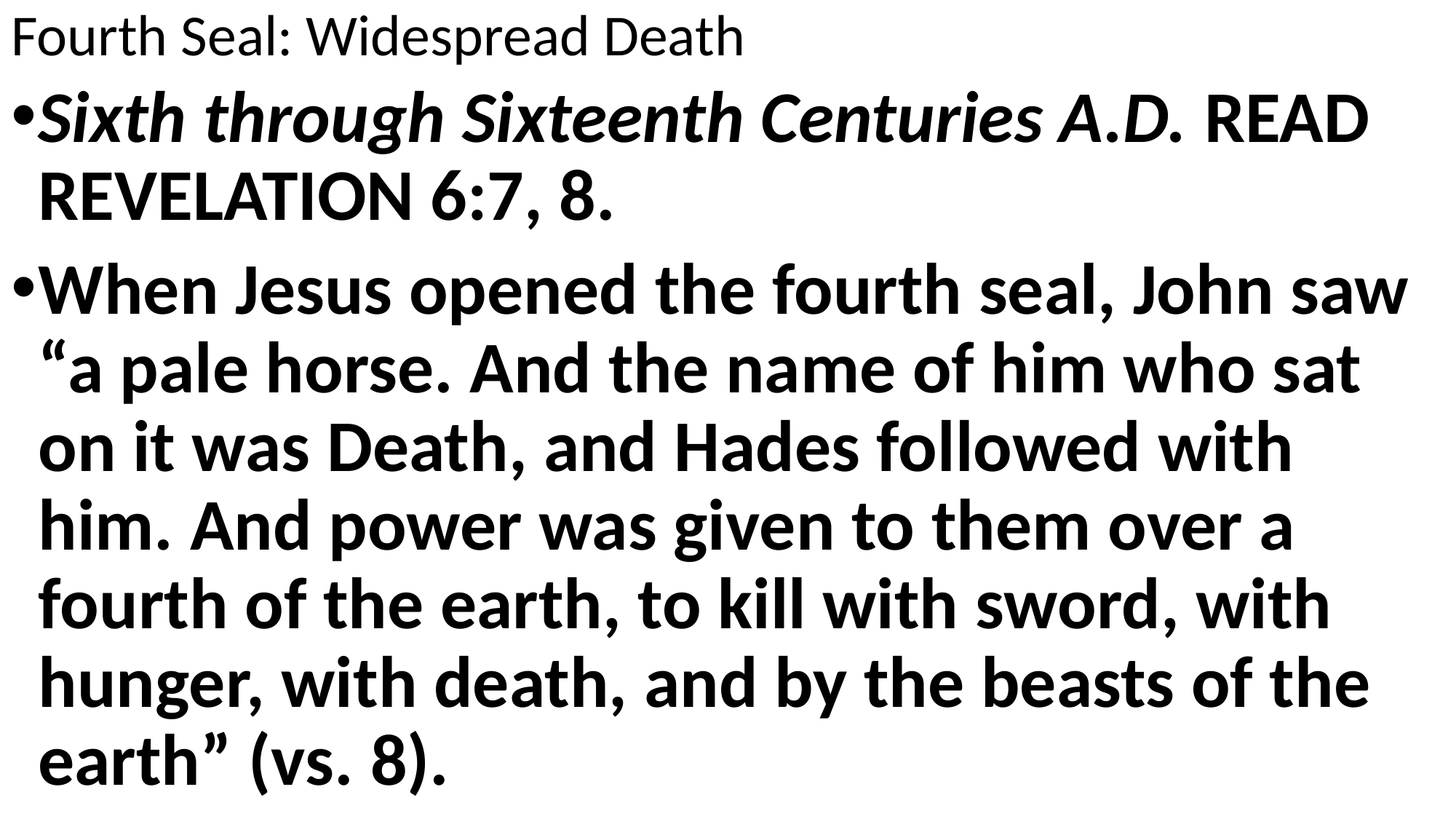

# Fourth Seal: Widespread Death
Sixth through Sixteenth Centuries A.D. READ REVELATION 6:7, 8.
When Jesus opened the fourth seal, John saw “a pale horse. And the name of him who sat on it was Death, and Hades followed with him. And power was given to them over a fourth of the earth, to kill with sword, with hunger, with death, and by the beasts of the earth” (vs. 8).